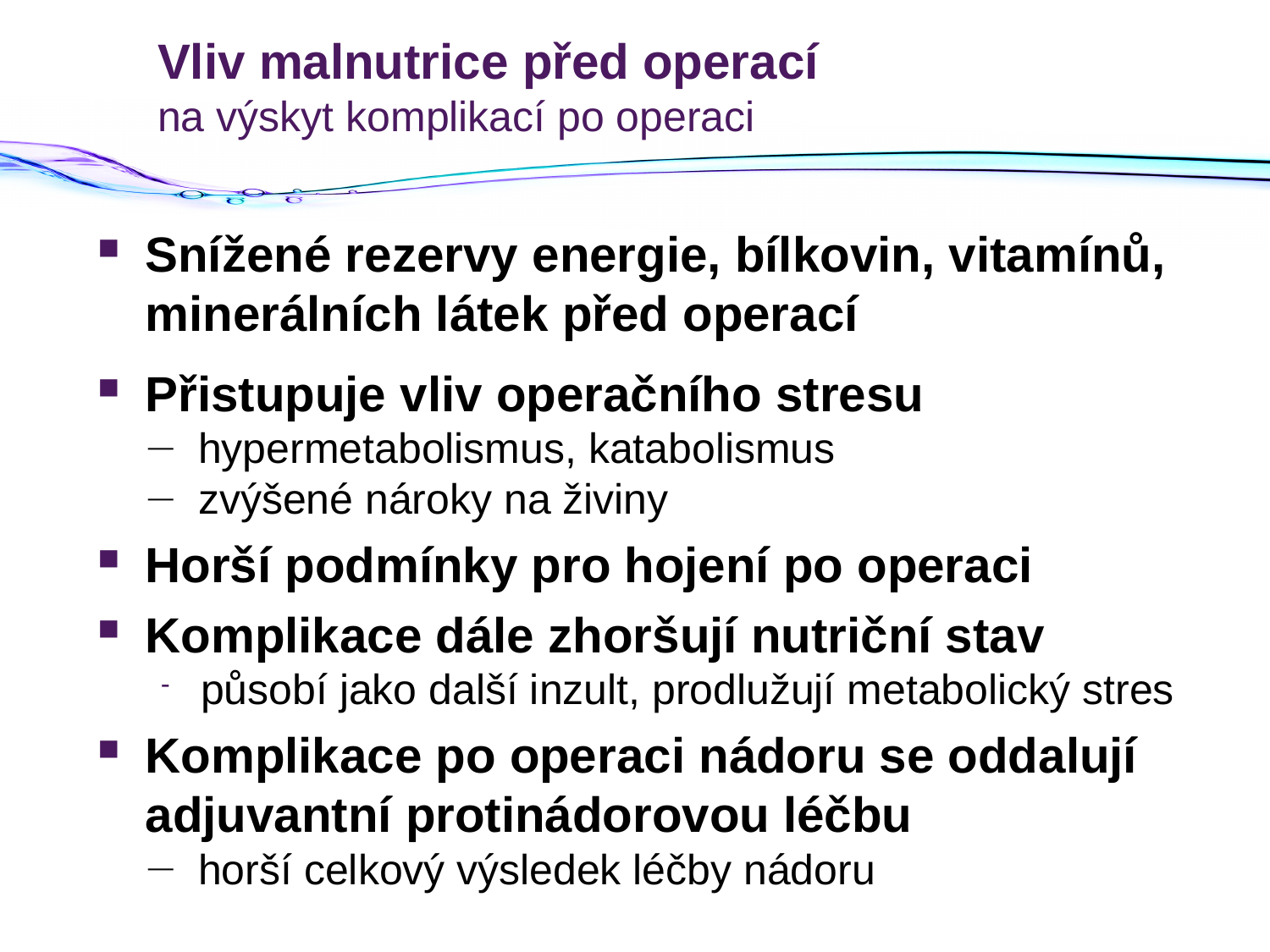

# Vliv malnutrice před operací na výskyt komplikací po operaci
Snížené rezervy energie, bílkovin, vitamínů, minerálních látek před operací
Přistupuje vliv operačního stresu
hypermetabolismus, katabolismus
zvýšené nároky na živiny
Horší podmínky pro hojení po operaci
Komplikace dále zhoršují nutriční stav
působí jako další inzult, prodlužují metabolický stres
Komplikace po operaci nádoru se oddalují adjuvantní protinádorovou léčbu
horší celkový výsledek léčby nádoru